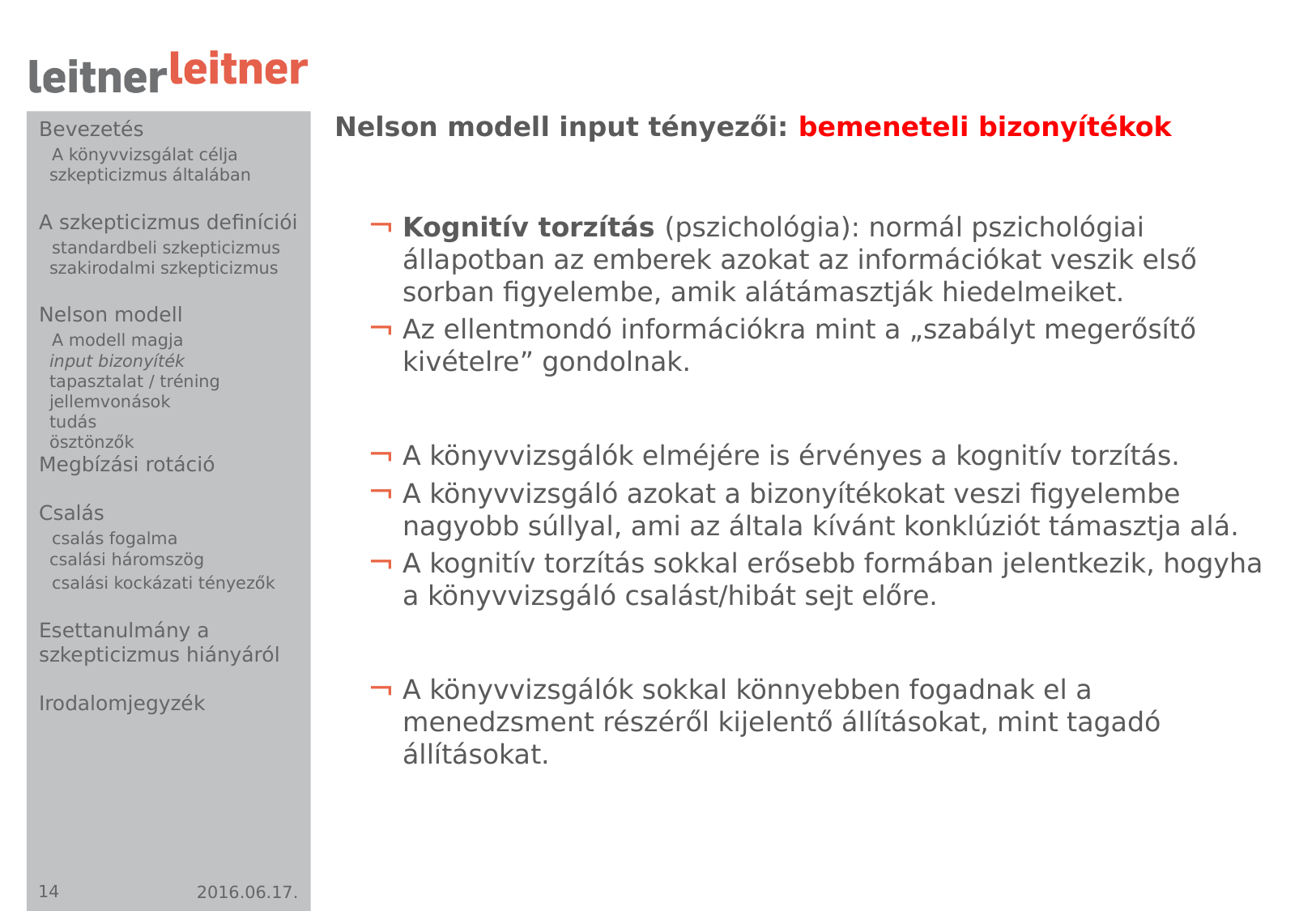

# Nelson modell input tényezői: bemeneteli bizonyítékok
Bevezetés
  A könyvvizsgálat célja
  szkepticizmus általában

A szkepticizmus definíciói
  standardbeli szkepticizmus
  szakirodalmi szkepticizmus

Nelson modell
  A modell magja
  input bizonyíték
  tapasztalat / tréning
  jellemvonások
  tudás
  ösztönzők
Megbízási rotáció

Csalás
  csalás fogalma
  csalási háromszög
  csalási kockázati tényezők

Esettanulmány a szkepticizmus hiányáról

Irodalomjegyzék

Kognitív torzítás (pszichológia): normál pszichológiai állapotban az emberek azokat az információkat veszik első sorban figyelembe, amik alátámasztják hiedelmeiket.
Az ellentmondó információkra mint a „szabályt megerősítő kivételre” gondolnak.

A könyvvizsgálók elméjére is érvényes a kognitív torzítás.
A könyvvizsgáló azokat a bizonyítékokat veszi figyelembe nagyobb súllyal, ami az általa kívánt konklúziót támasztja alá.
A kognitív torzítás sokkal erősebb formában jelentkezik, hogyha a könyvvizsgáló csalást/hibát sejt előre.

A könyvvizsgálók sokkal könnyebben fogadnak el a menedzsment részéről kijelentő állításokat, mint tagadó állításokat.